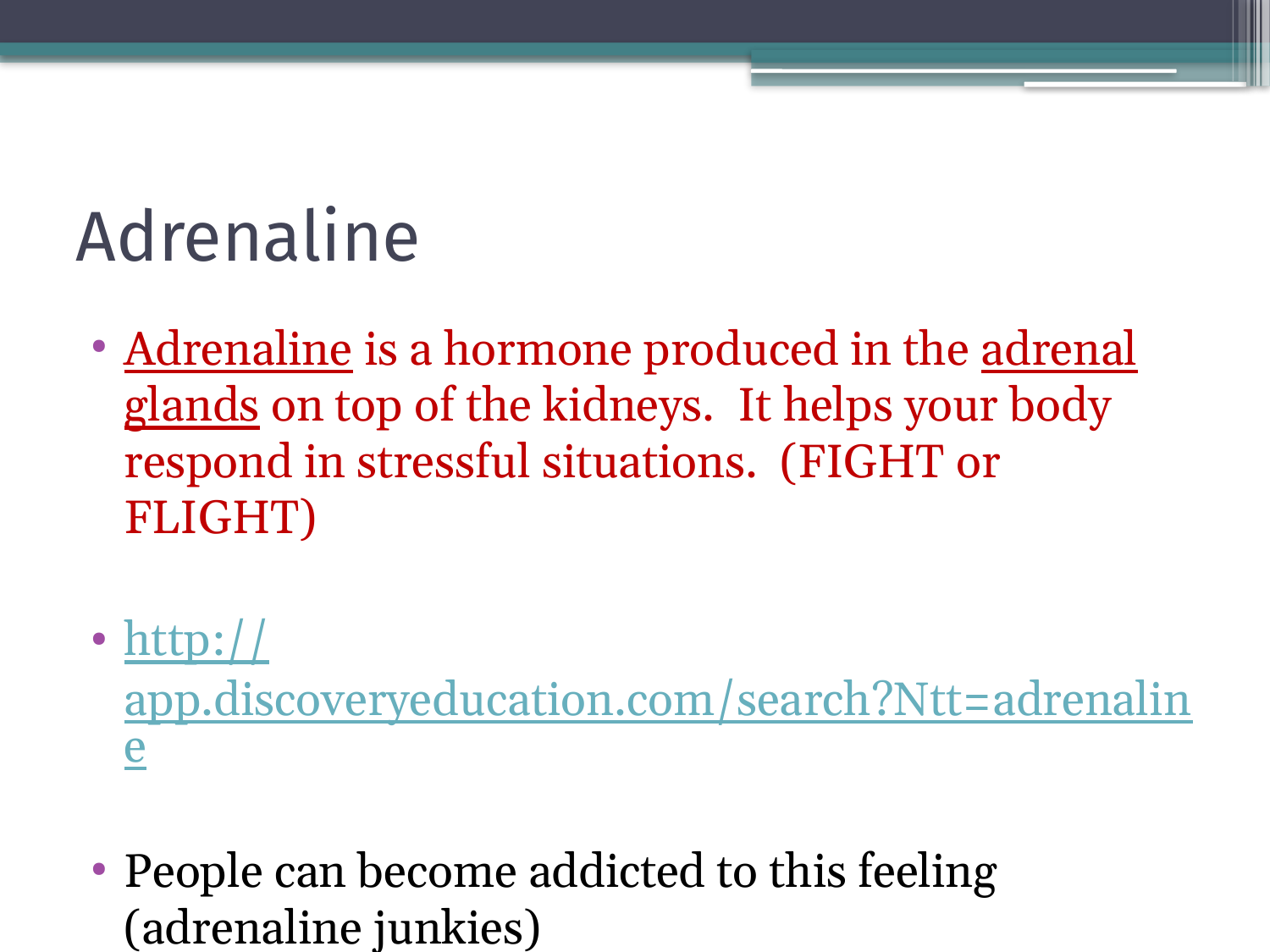

# Adrenaline
Adrenaline is a hormone produced in the adrenal glands on top of the kidneys.  It helps your body respond in stressful situations.  (FIGHT or FLIGHT)

http://app.discoveryeducation.com/search?Ntt=adrenaline

People can become addicted to this feeling (adrenaline junkies)